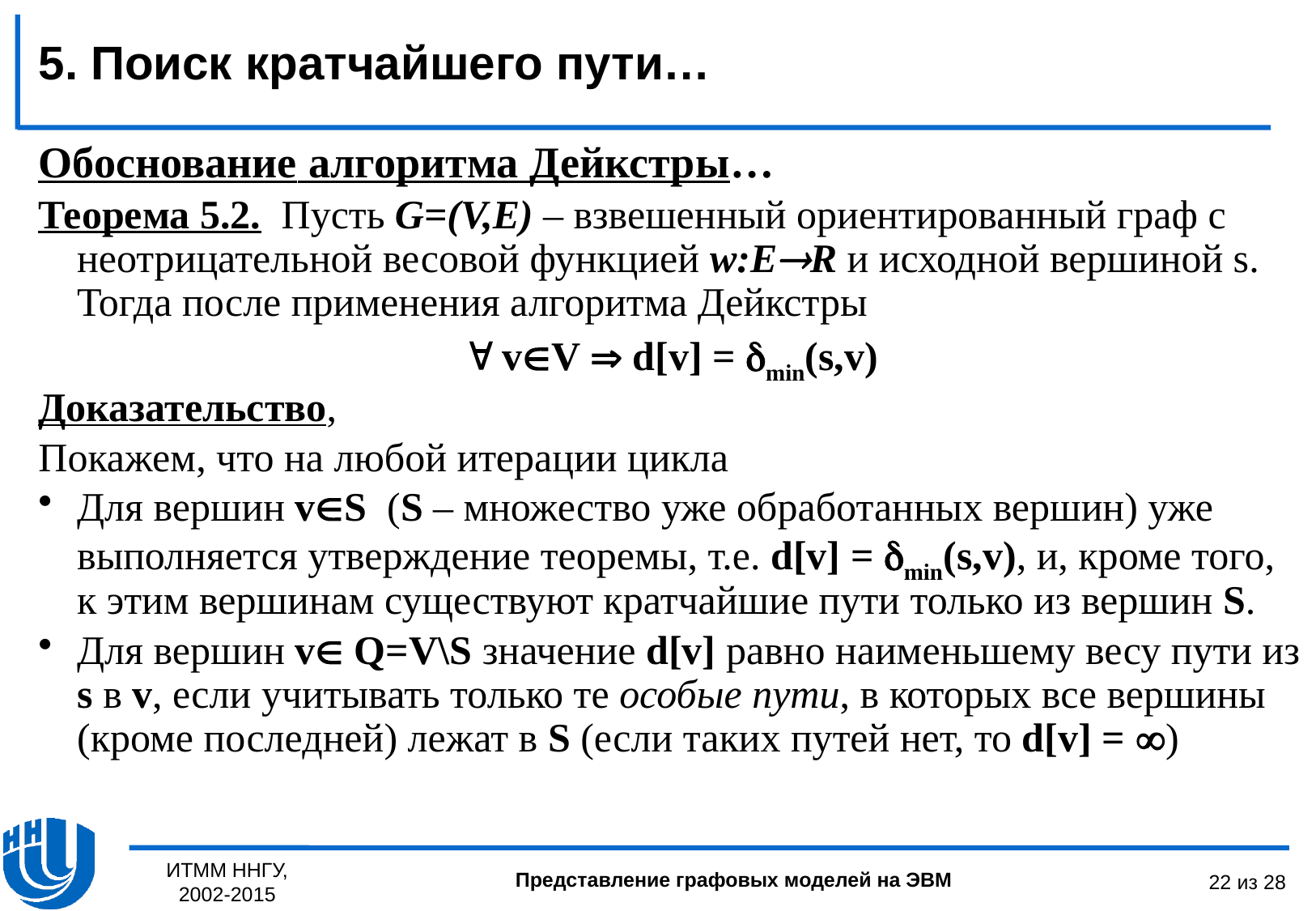

5. Поиск кратчайшего пути…
Обоснование алгоритма Дейкстры…
Теорема 5.2.  Пусть G=(V,E) – взвешенный ориентированный граф с неотрицательной весовой функцией w:E→R и исходной вершиной s. Тогда после применения алгоритма Дейкстры
∀ v∈V ⇒ d[v] = δmin(s,v)
Доказательство,
Покажем, что на любой итерации цикла
Для вершин v∈S  (S – множество уже обработанных вершин) уже выполняется утверждение теоремы, т.е. d[v] = δmin(s,v), и, кроме того, к этим вершинам существуют кратчайшие пути только из вершин S.
Для вершин v∈ Q=V\S значение d[v] равно наименьшему весу пути из s в v, если учитывать только те особые пути, в которых все вершины (кроме последней) лежат в S (если таких путей нет, то d[v] = ∞)
ИТММ ННГУ, 2002-2015
22 из 28
Представление графовых моделей на ЭВМ